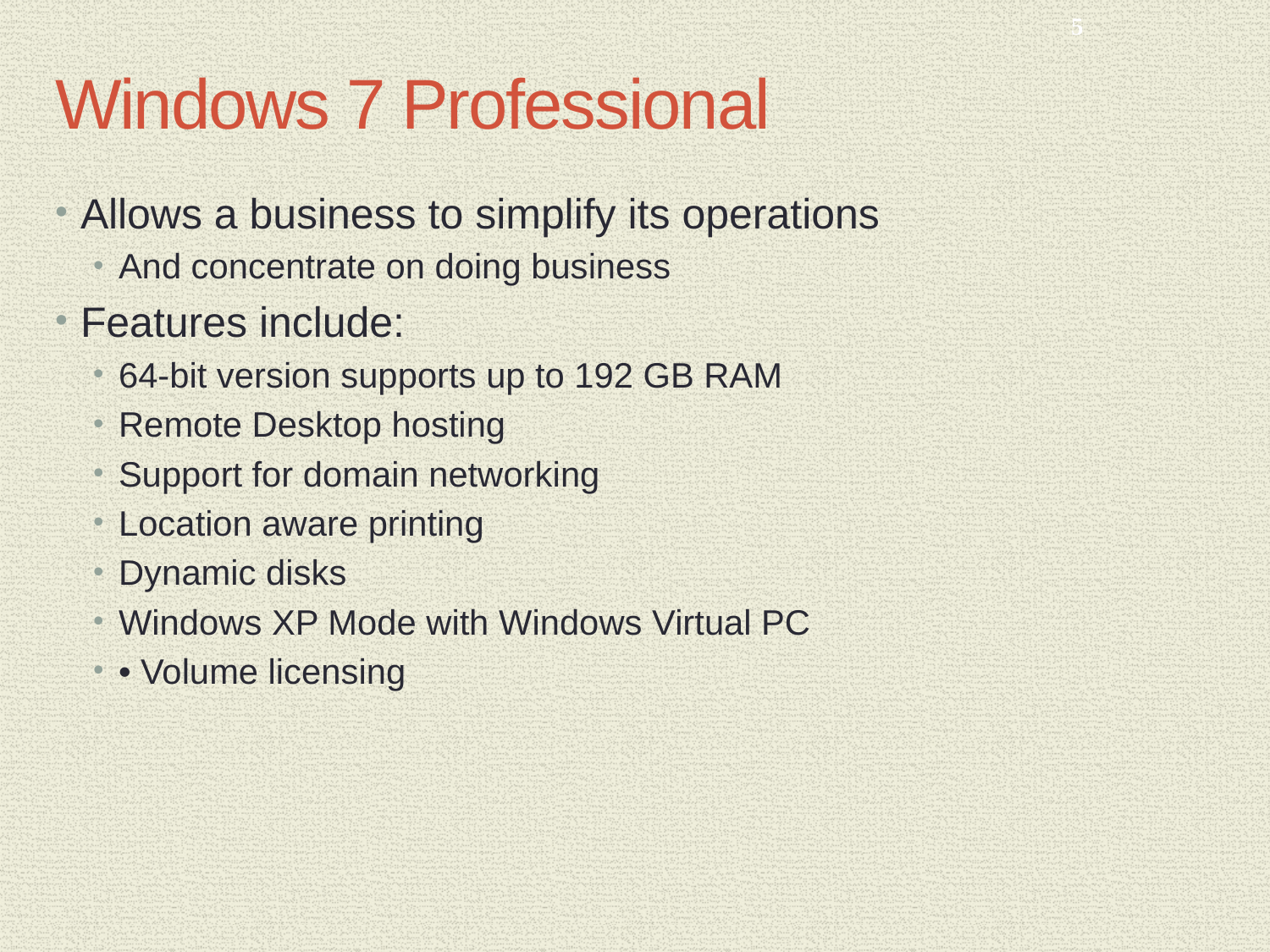

5
# Windows 7 Professional
Allows a business to simplify its operations
And concentrate on doing business
Features include:
64-bit version supports up to 192 GB RAM
Remote Desktop hosting
Support for domain networking
Location aware printing
Dynamic disks
Windows XP Mode with Windows Virtual PC
• Volume licensing